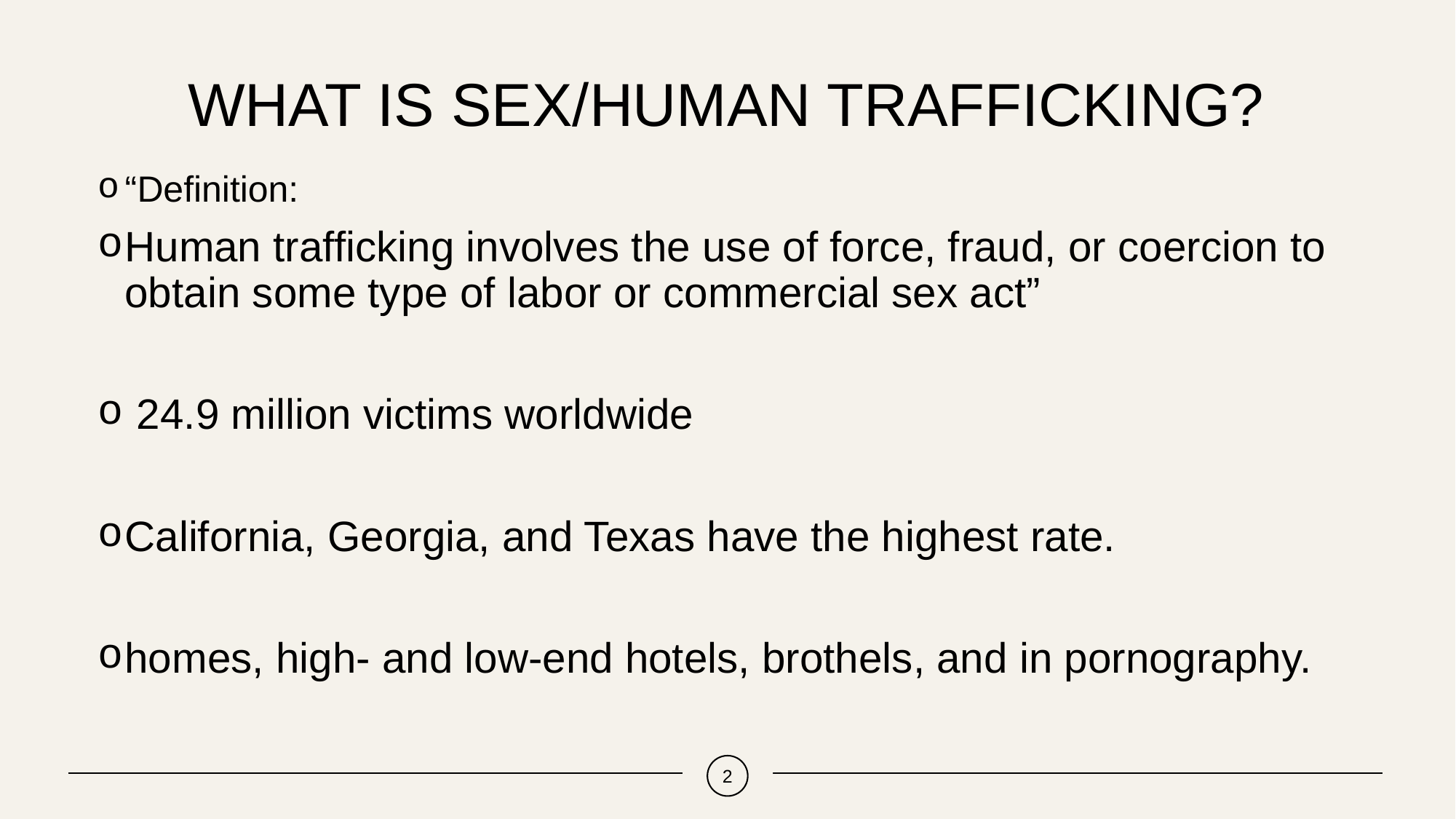

# What is sex/human trafficking?
“Definition:
Human trafficking involves the use of force, fraud, or coercion to obtain some type of labor or commercial sex act”

 24.9 million victims worldwide

California, Georgia, and Texas have the highest rate.

homes, high- and low-end hotels, brothels, and in pornography.
2